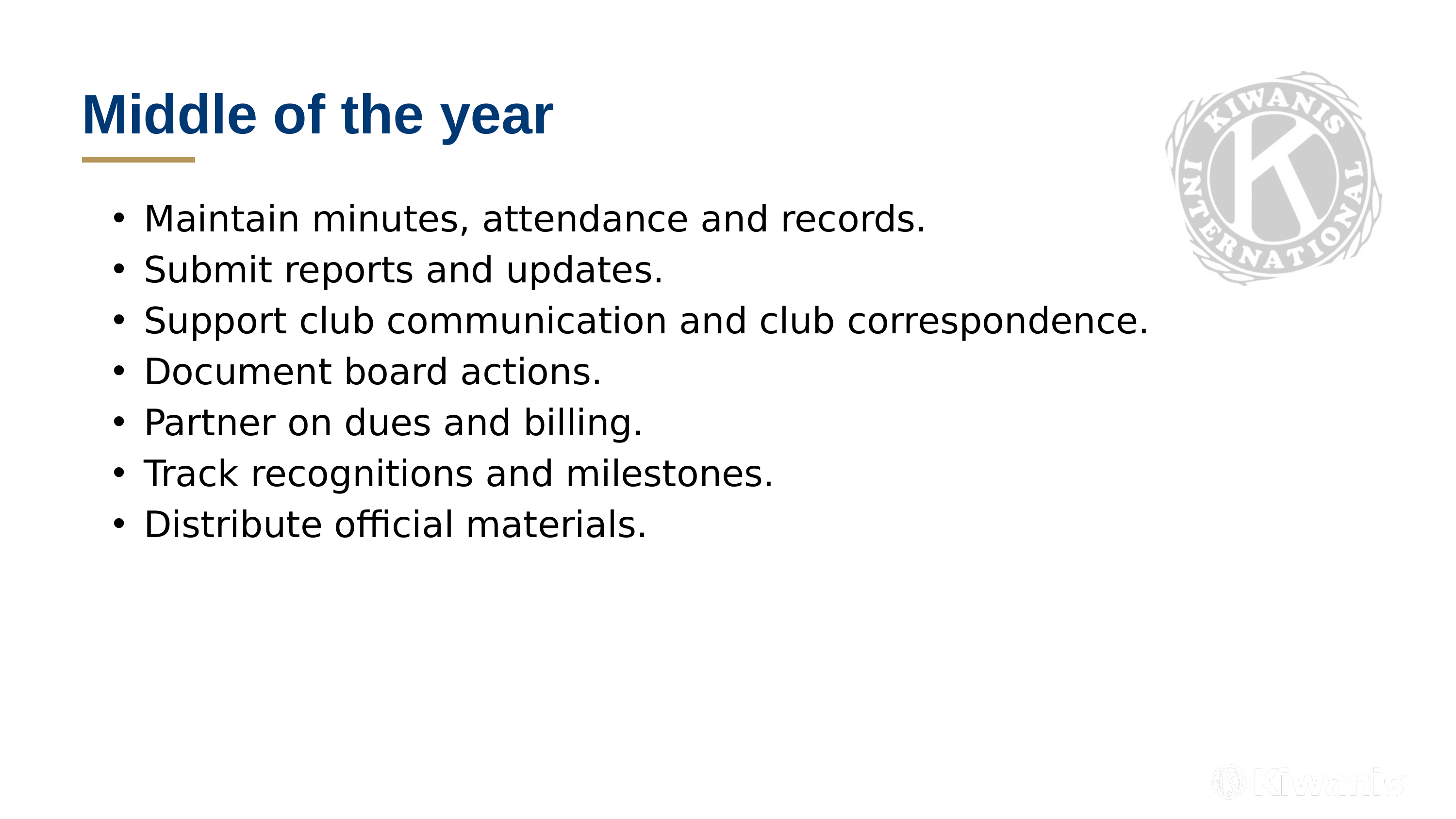

Middle of the year

Maintain minutes, attendance and records.
Submit reports and updates.
Support club communication and club correspondence.
Document board actions.
Partner on dues and billing.
Track recognitions and milestones.
Distribute official materials.